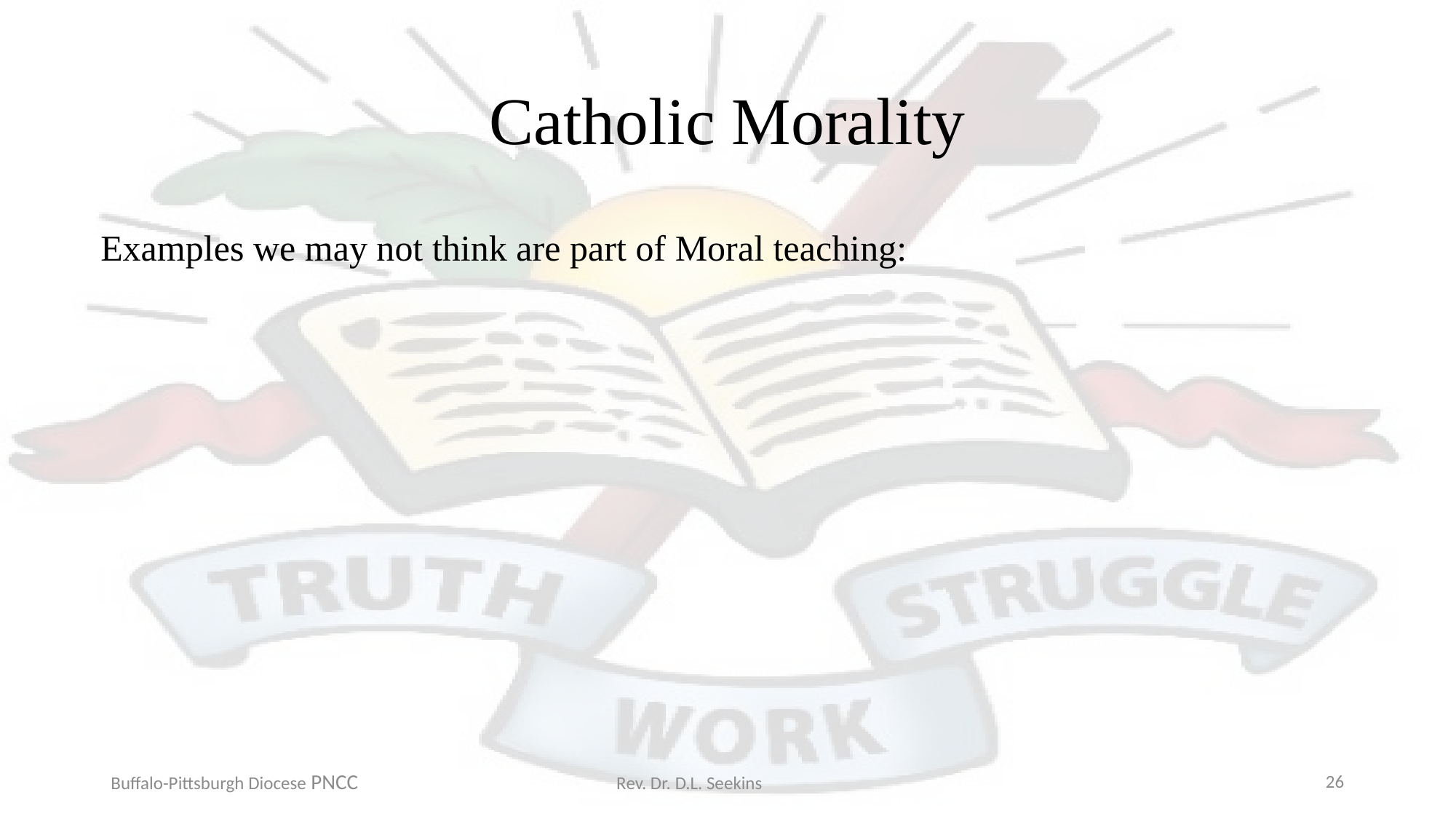

# Catholic Morality
Examples we may not think are part of Moral teaching:
Buffalo-Pittsburgh Diocese PNCC                                                              Rev. Dr. D.L. Seekins
26